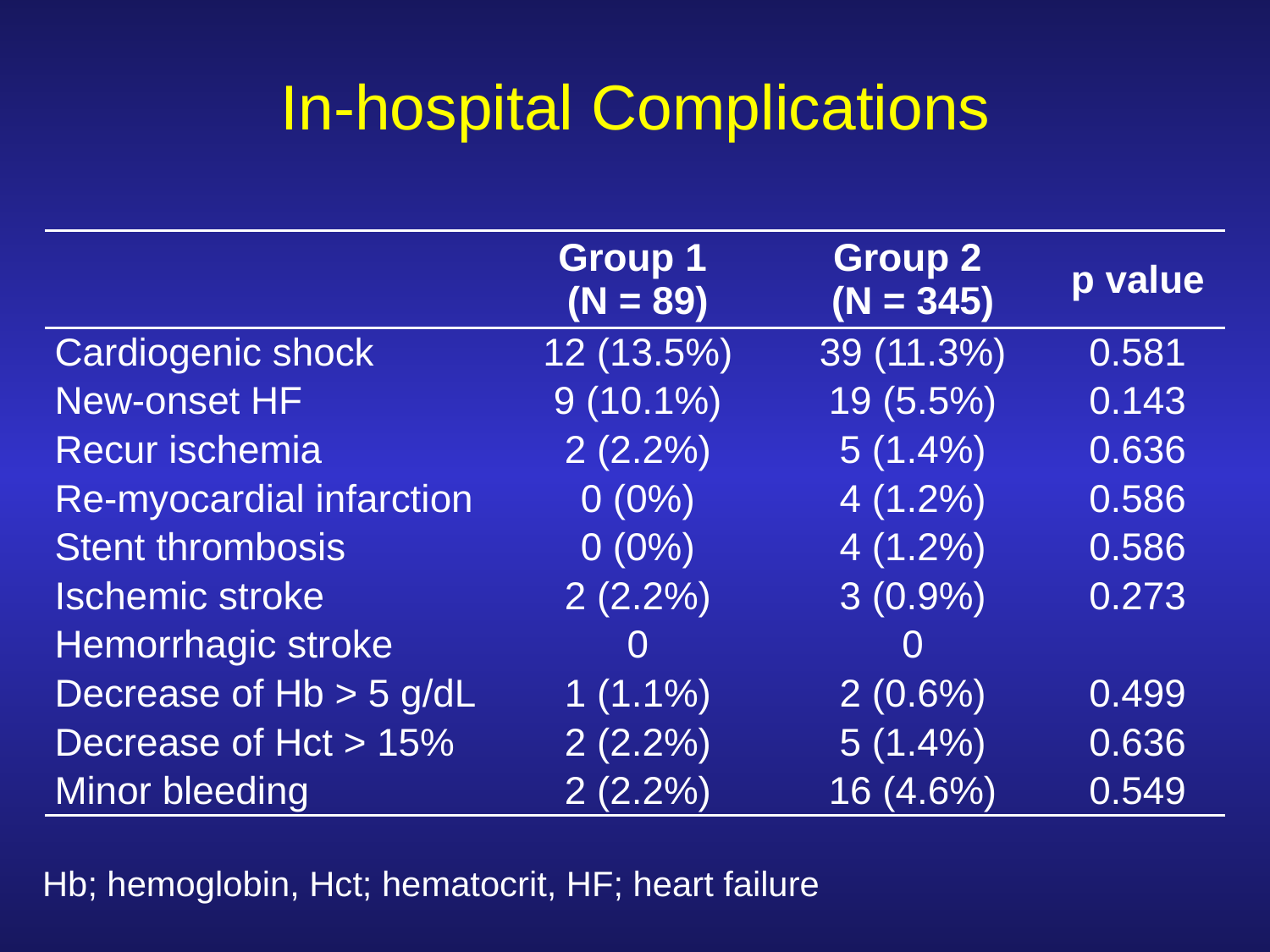

In-hospital Complications
|  | Group 1 (N = 89) | Group 2 (N = 345) | p value |
| --- | --- | --- | --- |
| Cardiogenic shock | 12 (13.5%) | 39 (11.3%) | 0.581 |
| New-onset HF | 9 (10.1%) | 19 (5.5%) | 0.143 |
| Recur ischemia | 2 (2.2%) | 5 (1.4%) | 0.636 |
| Re-myocardial infarction | 0 (0%) | 4 (1.2%) | 0.586 |
| Stent thrombosis | 0 (0%) | 4 (1.2%) | 0.586 |
| Ischemic stroke | 2 (2.2%) | 3 (0.9%) | 0.273 |
| Hemorrhagic stroke | 0 | 0 |  |
| Decrease of Hb > 5 g/dL | 1 (1.1%) | 2 (0.6%) | 0.499 |
| Decrease of Hct > 15% | 2 (2.2%) | 5 (1.4%) | 0.636 |
| Minor bleeding | 2 (2.2%) | 16 (4.6%) | 0.549 |
Hb; hemoglobin, Hct; hematocrit, HF; heart failure